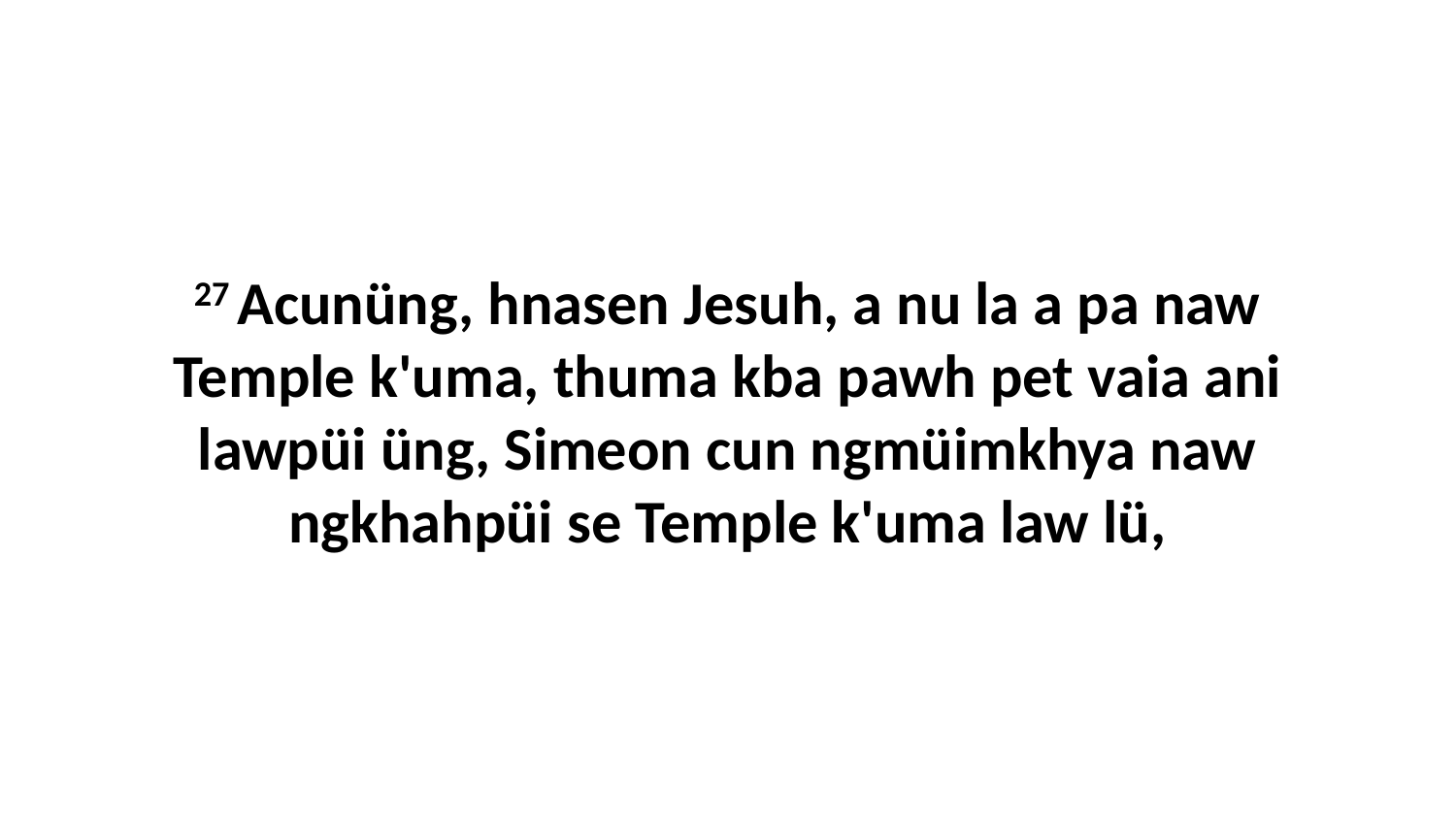

27 Acunüng, hnasen Jesuh, a nu la a pa naw Temple k'uma, thuma kba pawh pet vaia ani lawpüi üng, Simeon cun ngmüimkhya naw ngkhahpüi se Temple k'uma law lü,